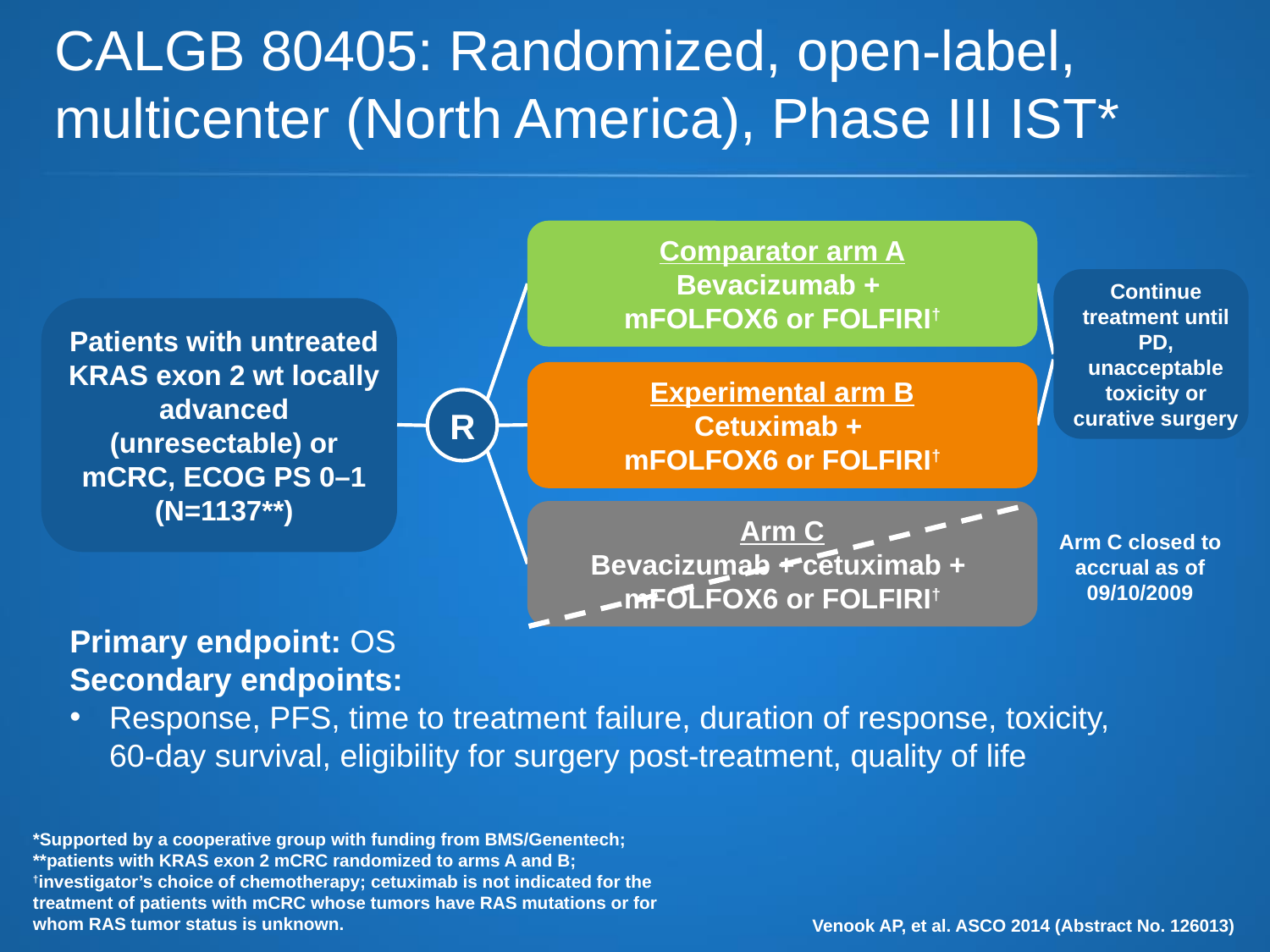

# CALGB 80405: Randomized, open-label, multicenter (North America), Phase III IST*
Comparator arm A
Bevacizumab +
mFOLFOX6 or FOLFIRI†
Continue treatment until PD, unacceptable toxicity or curative surgery
Patients with untreated KRAS exon 2 wt locally advanced (unresectable) or mCRC, ECOG PS 0–1
(N=1137**)
Experimental arm B
Cetuximab +
mFOLFOX6 or FOLFIRI†
R
Arm C
Bevacizumab + cetuximab +
mFOLFOX6 or FOLFIRI†
Arm C closed to accrual as of 09/10/2009
Primary endpoint: OS
Secondary endpoints:
Response, PFS, time to treatment failure, duration of response, toxicity,
60-day survival, eligibility for surgery post-treatment, quality of life
*Supported by a cooperative group with funding from BMS/Genentech; **patients with KRAS exon 2 mCRC randomized to arms A and B; †investigator’s choice of chemotherapy; cetuximab is not indicated for the treatment of patients with mCRC whose tumors have RAS mutations or for whom RAS tumor status is unknown.
Venook AP, et al. ASCO 2014 (Abstract No. 126013)